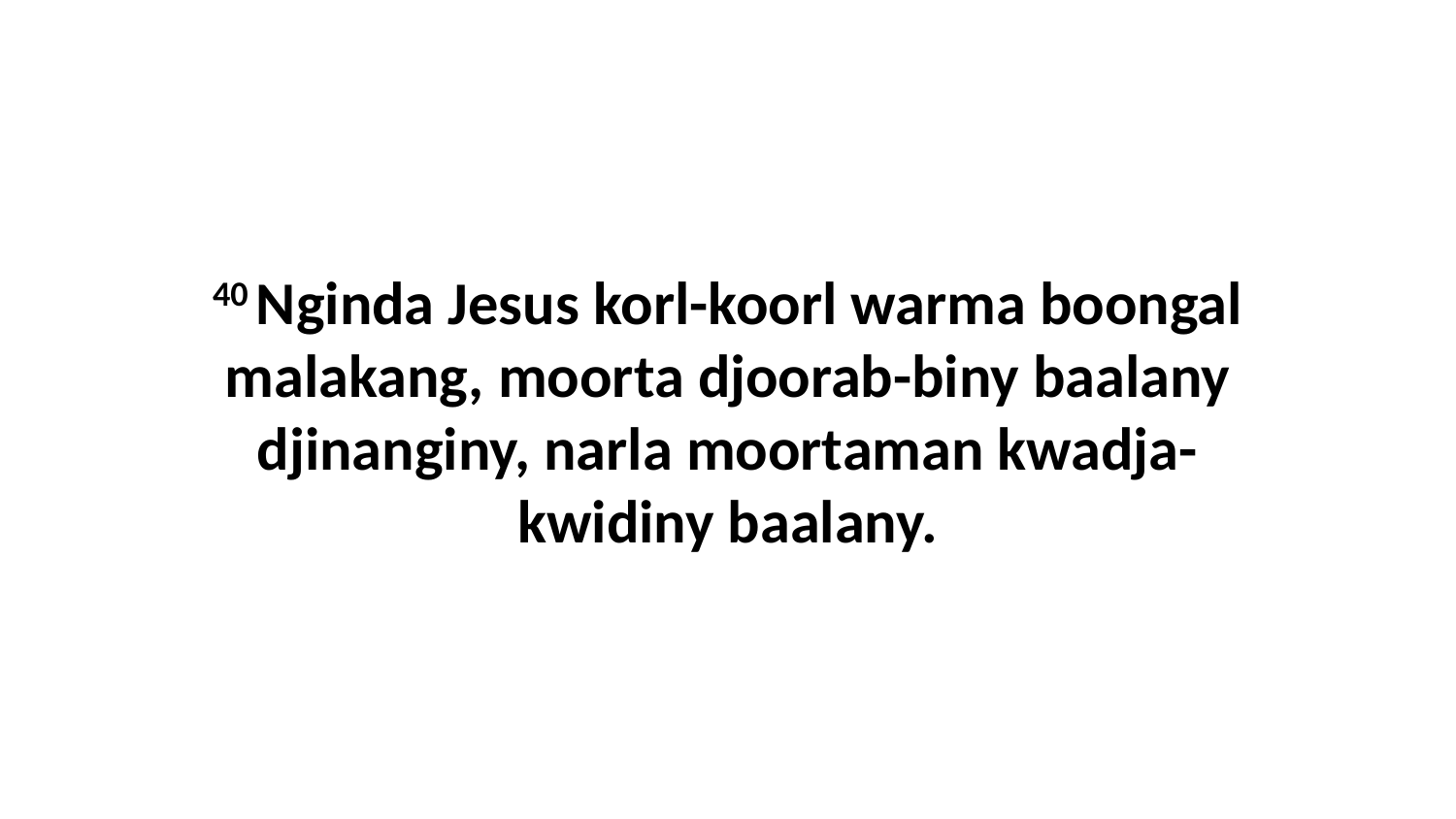

40 Nginda Jesus korl-koorl warma boongal malakang, moorta djoorab-biny baalany djinanginy, narla moortaman kwadja-kwidiny baalany.